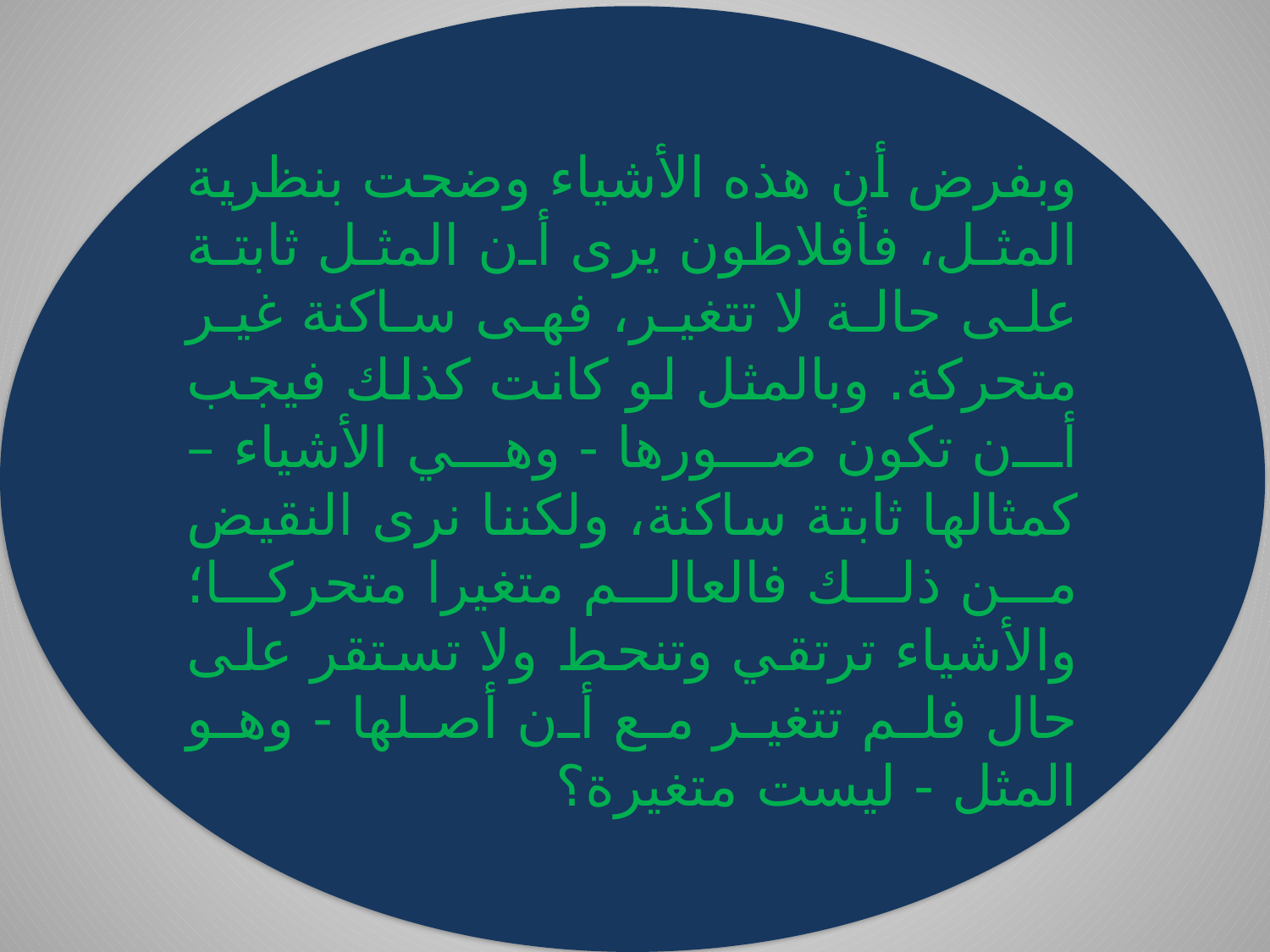

وبفرض أن هذه الأشياء وضحت بنظرية المثل، فأفلاطون يرى أن المثل ثابتة على حالة لا تتغير، فهى ساكنة غير متحركة. وبالمثل لو كانت كذلك فيجب أن تكون صورها - وهي الأشياء – كمثالها ثابتة ساكنة، ولكننا نرى النقيض من ذلك فالعالم متغيرا متحركا؛ والأشياء ترتقي وتنحط ولا تستقر على حال فلم تتغير مع أن أصلها - وهو المثل - ليست متغيرة؟